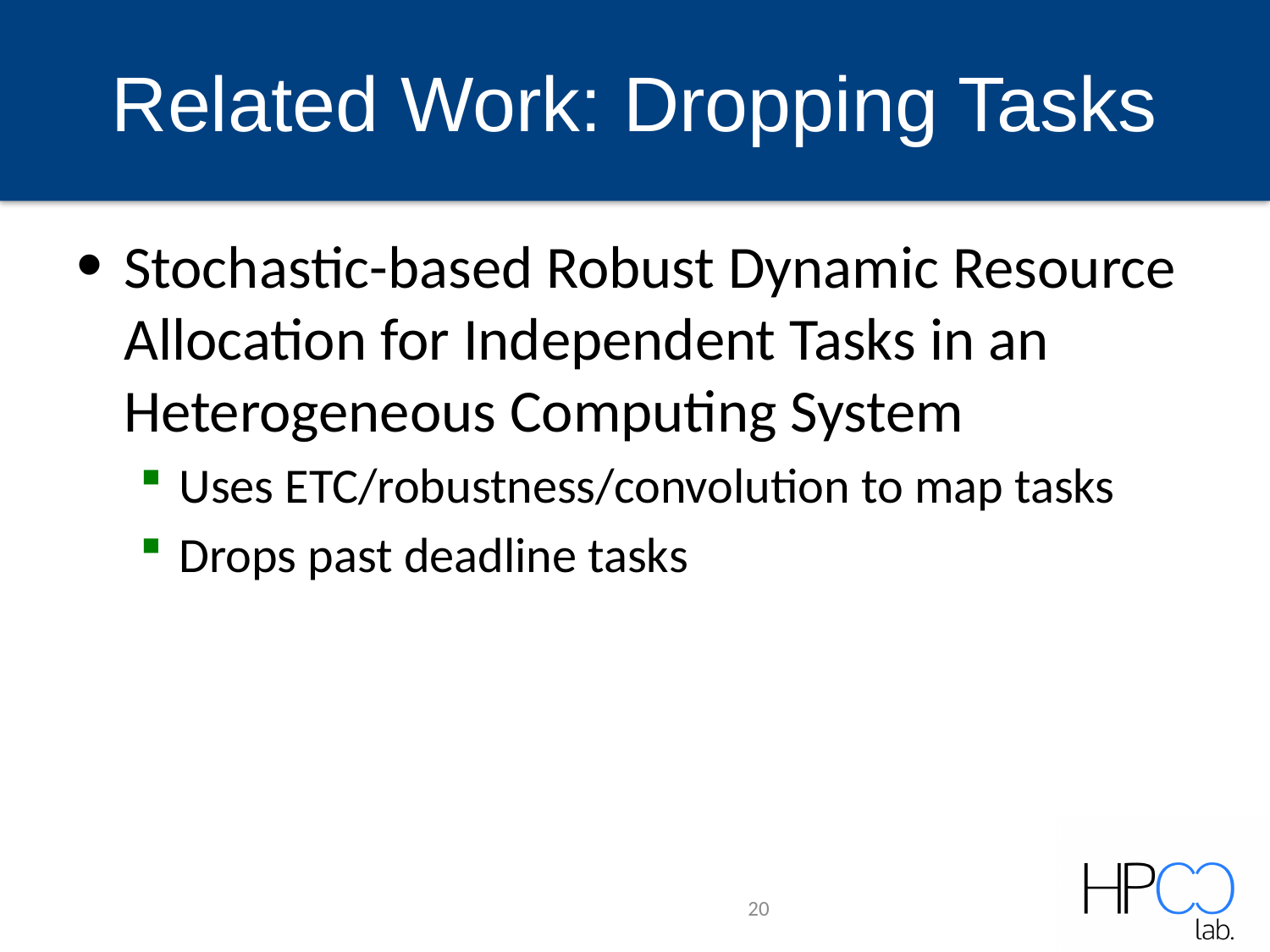

# Related Work: Dropping Tasks
Stochastic-based Robust Dynamic Resource Allocation for Independent Tasks in an Heterogeneous Computing System
Uses ETC/robustness/convolution to map tasks
Drops past deadline tasks
20